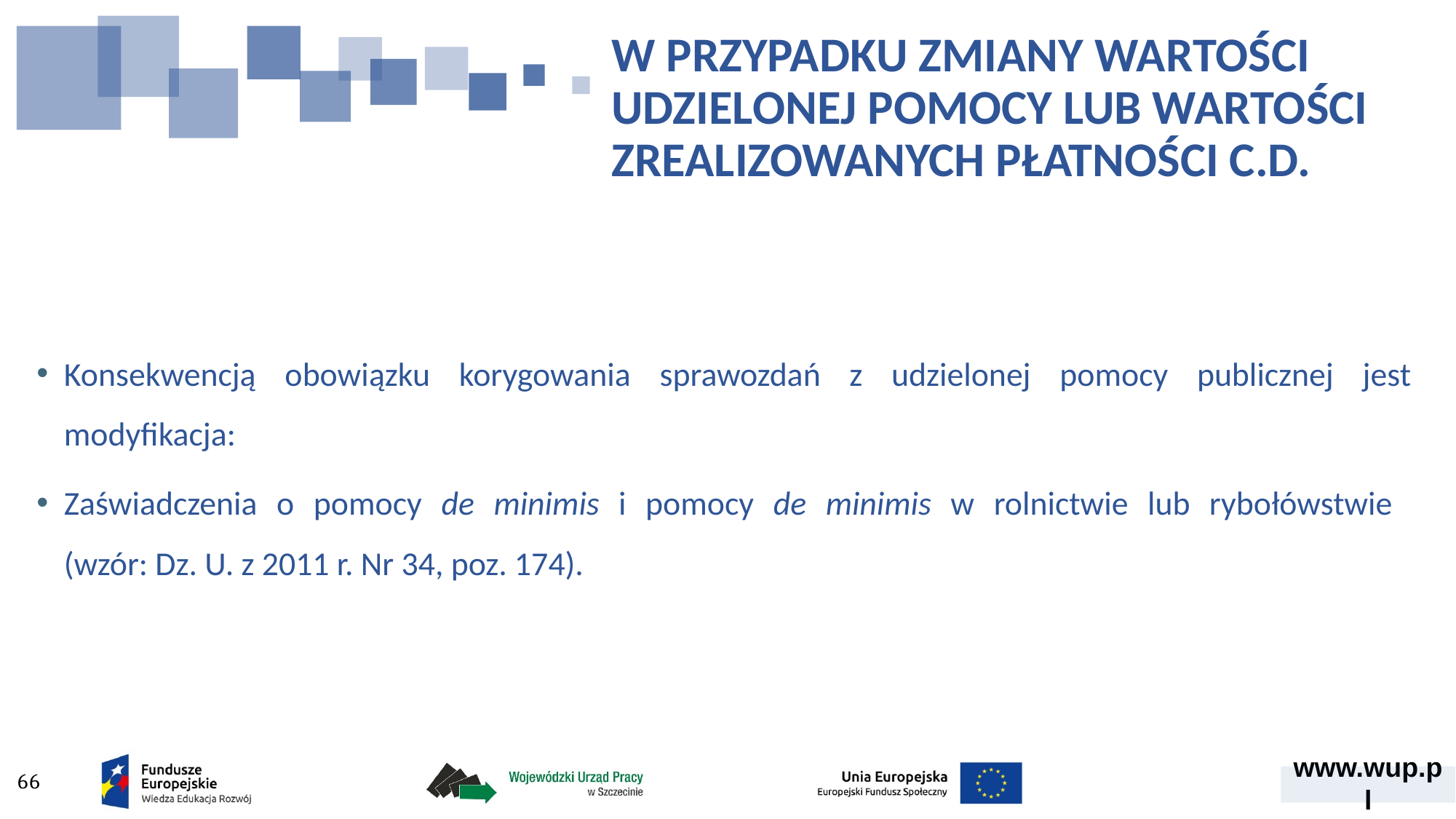

W PRZYPADKU ZMIANY WARTOŚCI UDZIELONEJ POMOCY LUB WARTOŚCI ZREALIZOWANYCH PŁATNOŚCI C.D.
Konsekwencją obowiązku korygowania sprawozdań z udzielonej pomocy publicznej jest modyfikacja:
Zaświadczenia o pomocy de minimis i pomocy de minimis w rolnictwie lub rybołówstwie
(wzór: Dz. U. z 2011 r. Nr 34, poz. 174).
66